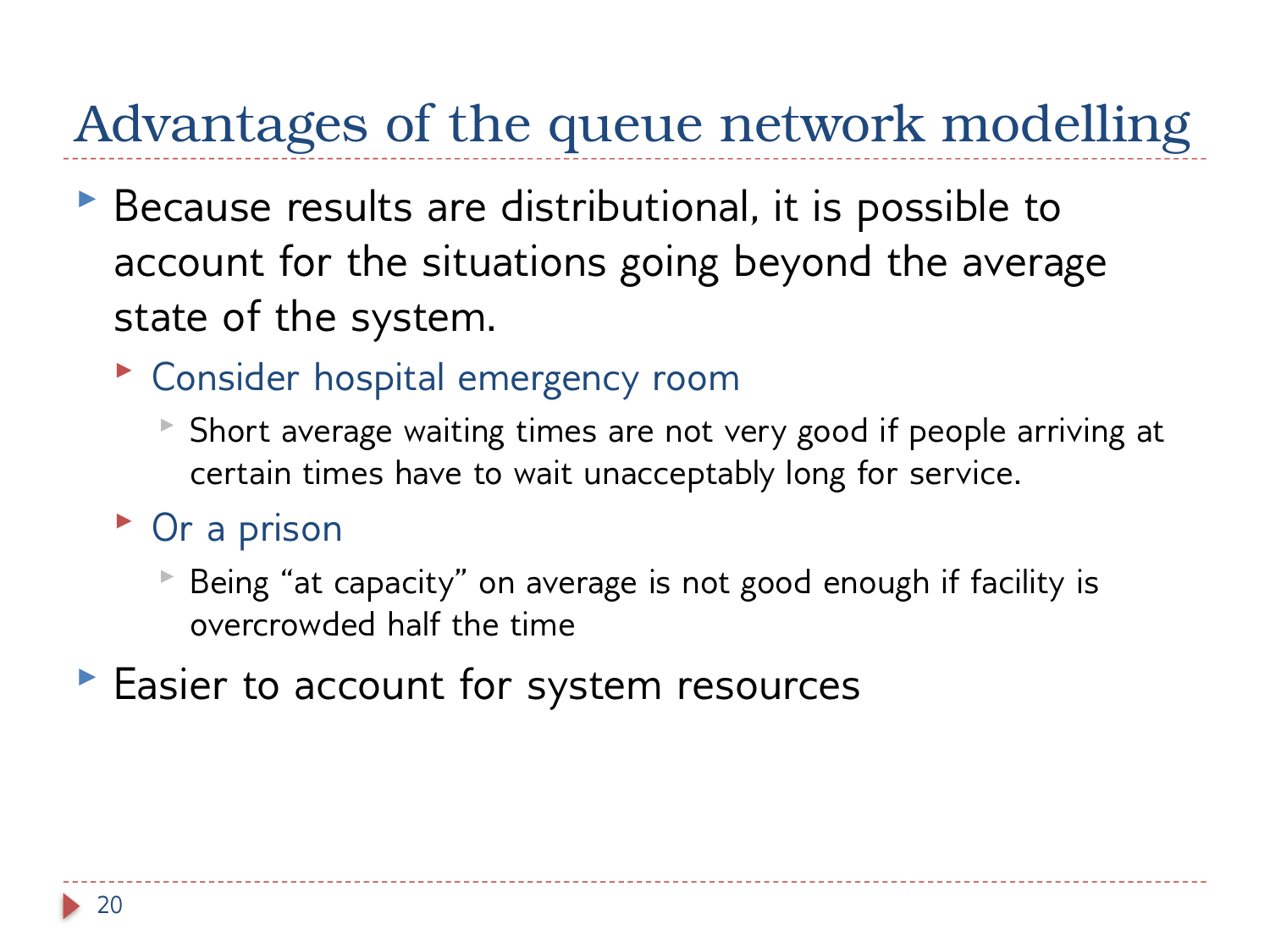

# Advantages of the queue network modelling
Because results are distributional, it is possible to account for the situations going beyond the average state of the system.
Consider hospital emergency room
Short average waiting times are not very good if people arriving at certain times have to wait unacceptably long for service.
Or a prison
Being “at capacity” on average is not good enough if facility is overcrowded half the time
Easier to account for system resources

20